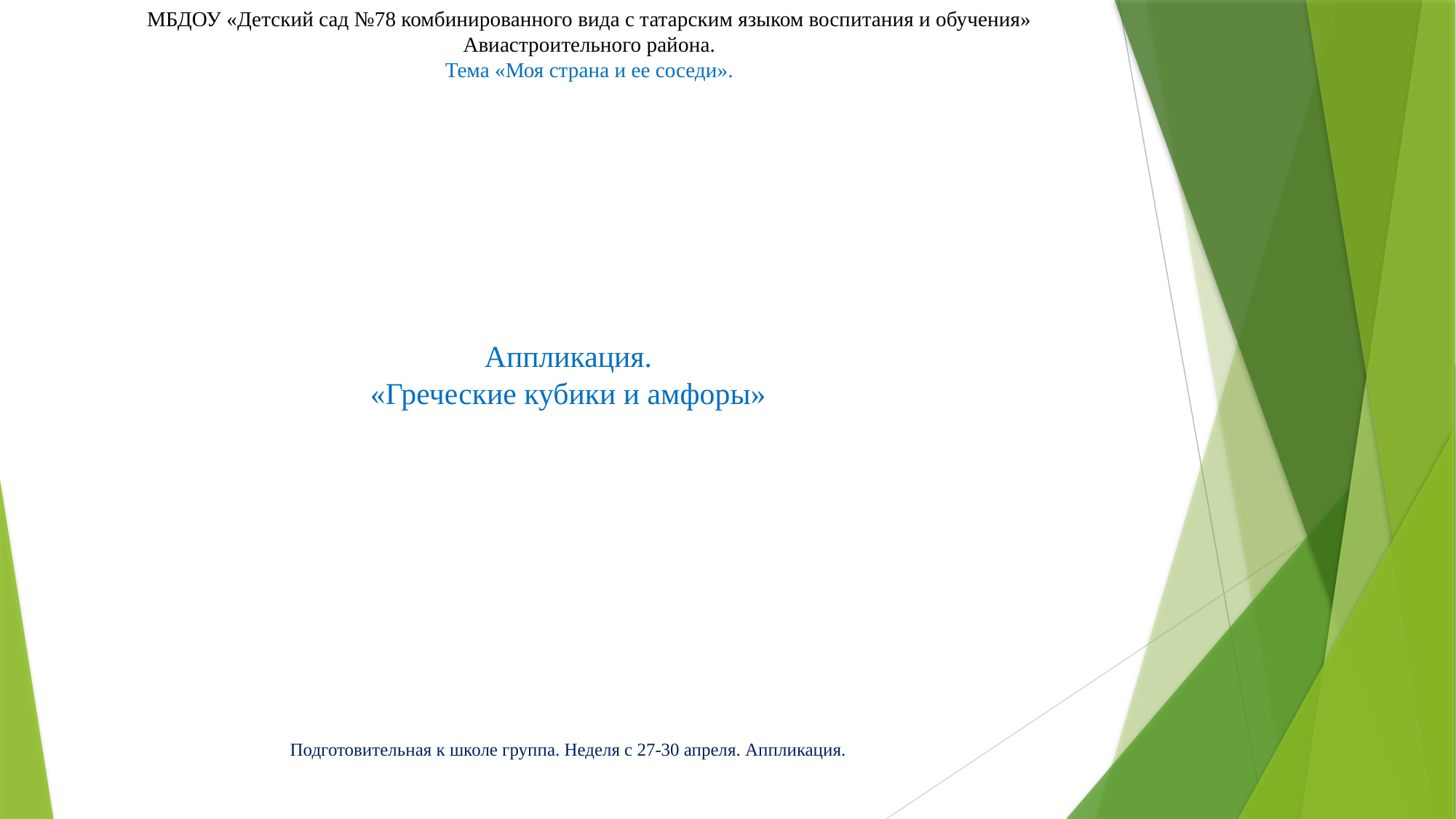

МБДОУ «Детский сад №78 комбинированного вида с татарским языком воспитания и обучения»
Авиастроительного района.
Тема «Моя страна и ее соседи».

Аппликация.
«Греческие кубики и амфоры»

Подготовительная к школе группа. Неделя с 27-30 апреля. Аппликация.